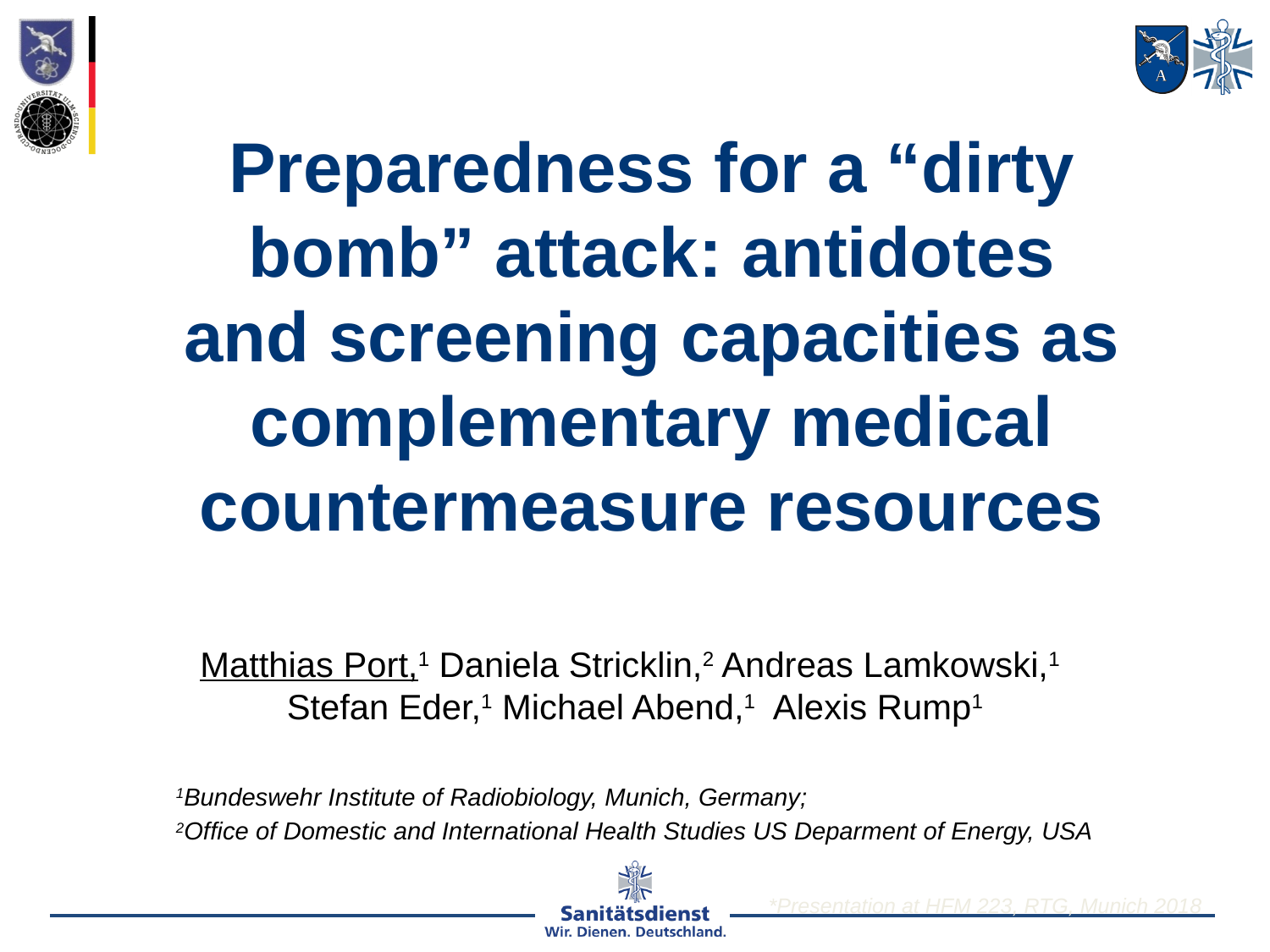

Preparedness for a “dirty bomb” attack: antidotes and screening capacities as
complementary medical countermeasure resources

Matthias Port,1 Daniela Stricklin,2 Andreas Lamkowski,1
Stefan Eder,1 Michael Abend,1  Alexis Rump1

1Bundeswehr Institute of Radiobiology, Munich, Germany;
2Office of Domestic and International Health Studies US Deparment of Energy, USA
*Presentation at HFM 223, RTG, Munich 2018